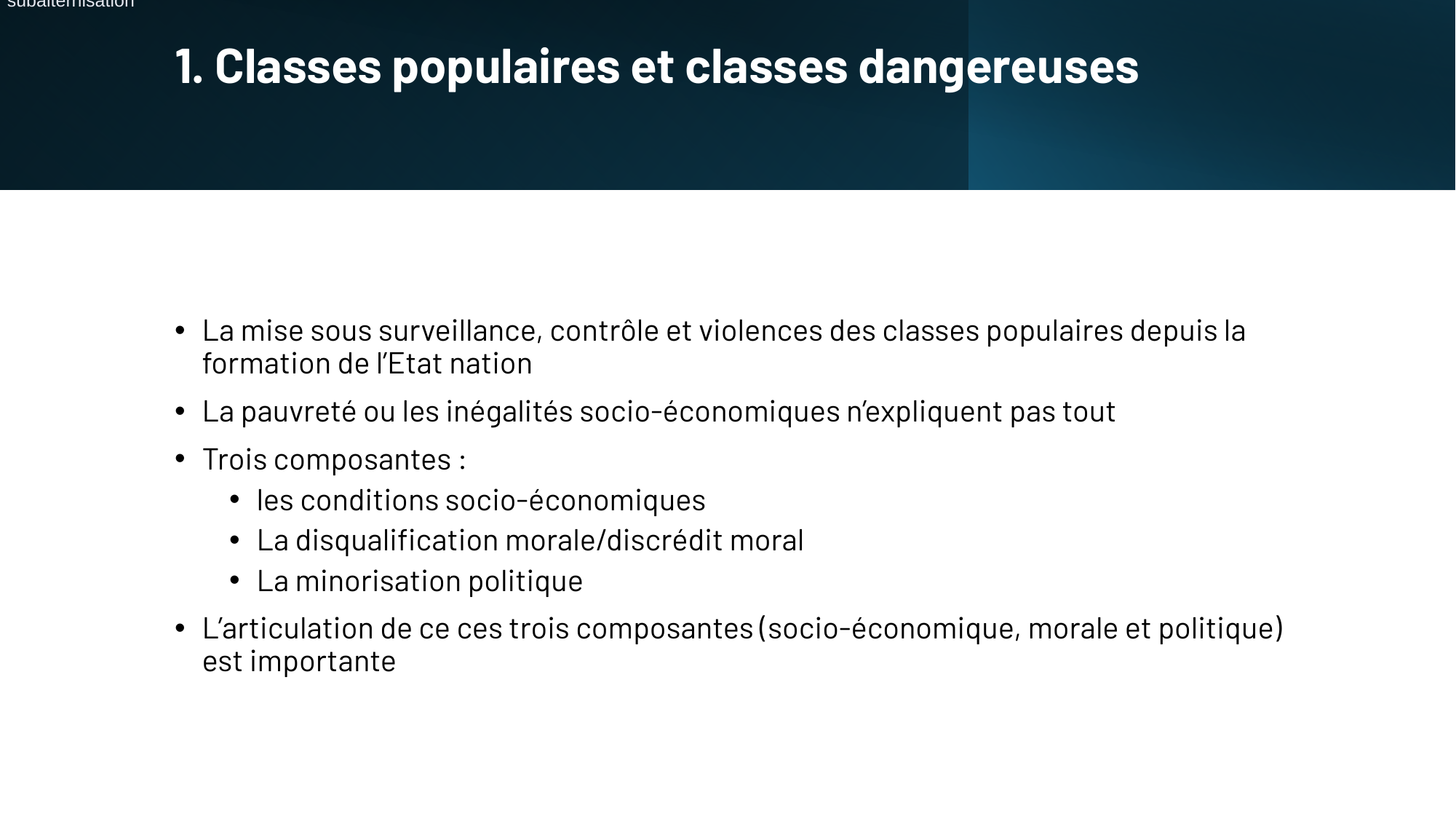

subalternisation

# 1. Classes populaires et classes dangereuses
La mise sous surveillance, contrôle et violences des classes populaires depuis la formation de l’Etat nation
La pauvreté ou les inégalités socio-économiques n’expliquent pas tout
Trois composantes :
les conditions socio-économiques
La disqualification morale/discrédit moral
La minorisation politique
L’articulation de ce ces trois composantes (socio-économique, morale et politique) est importante